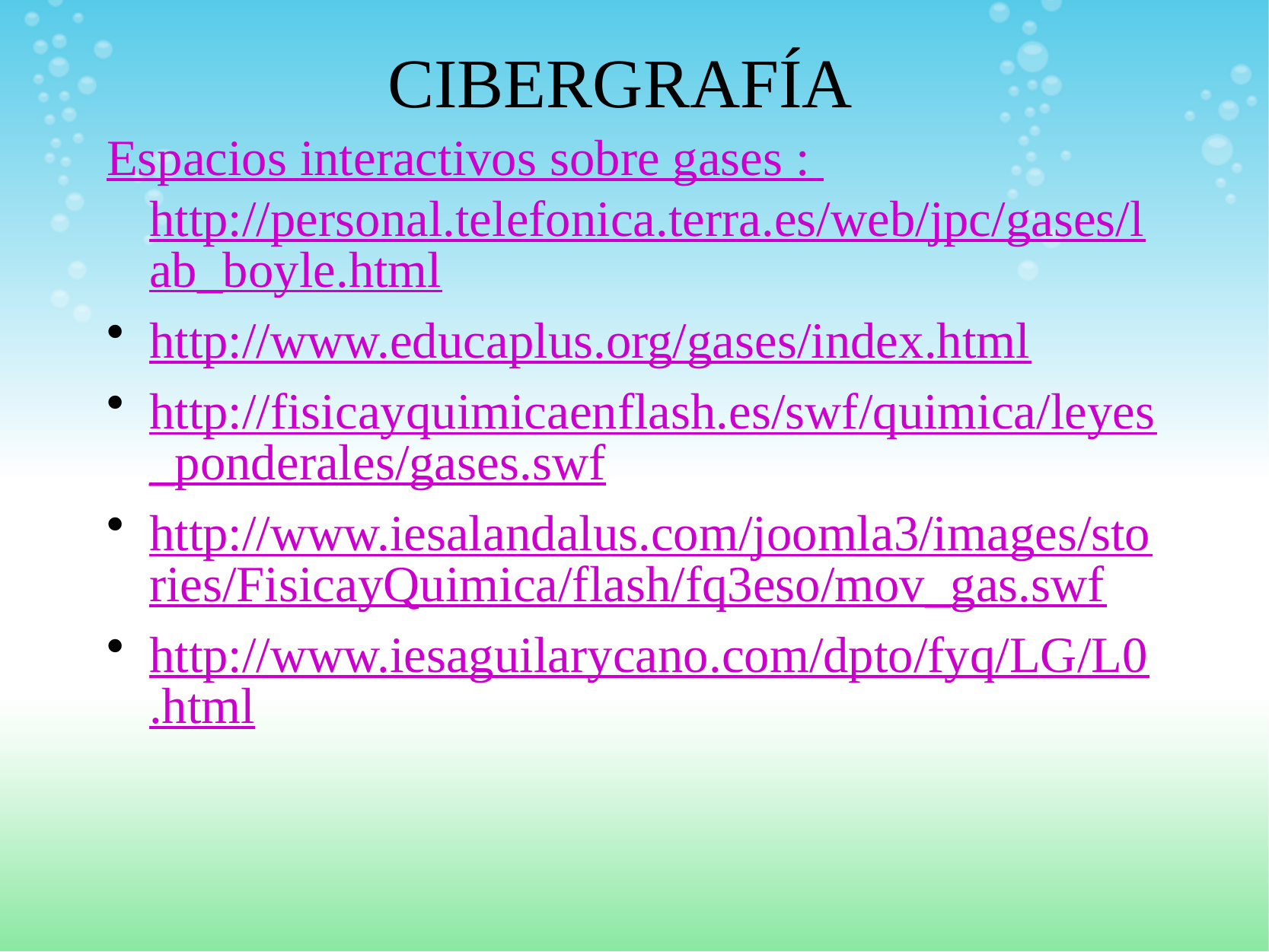

# CIBERGRAFÍA
Espacios interactivos sobre gases : http://personal.telefonica.terra.es/web/jpc/gases/lab_boyle.html
http://www.educaplus.org/gases/index.html
http://fisicayquimicaenflash.es/swf/quimica/leyes_ponderales/gases.swf
http://www.iesalandalus.com/joomla3/images/stories/FisicayQuimica/flash/fq3eso/mov_gas.swf
http://www.iesaguilarycano.com/dpto/fyq/LG/L0.html